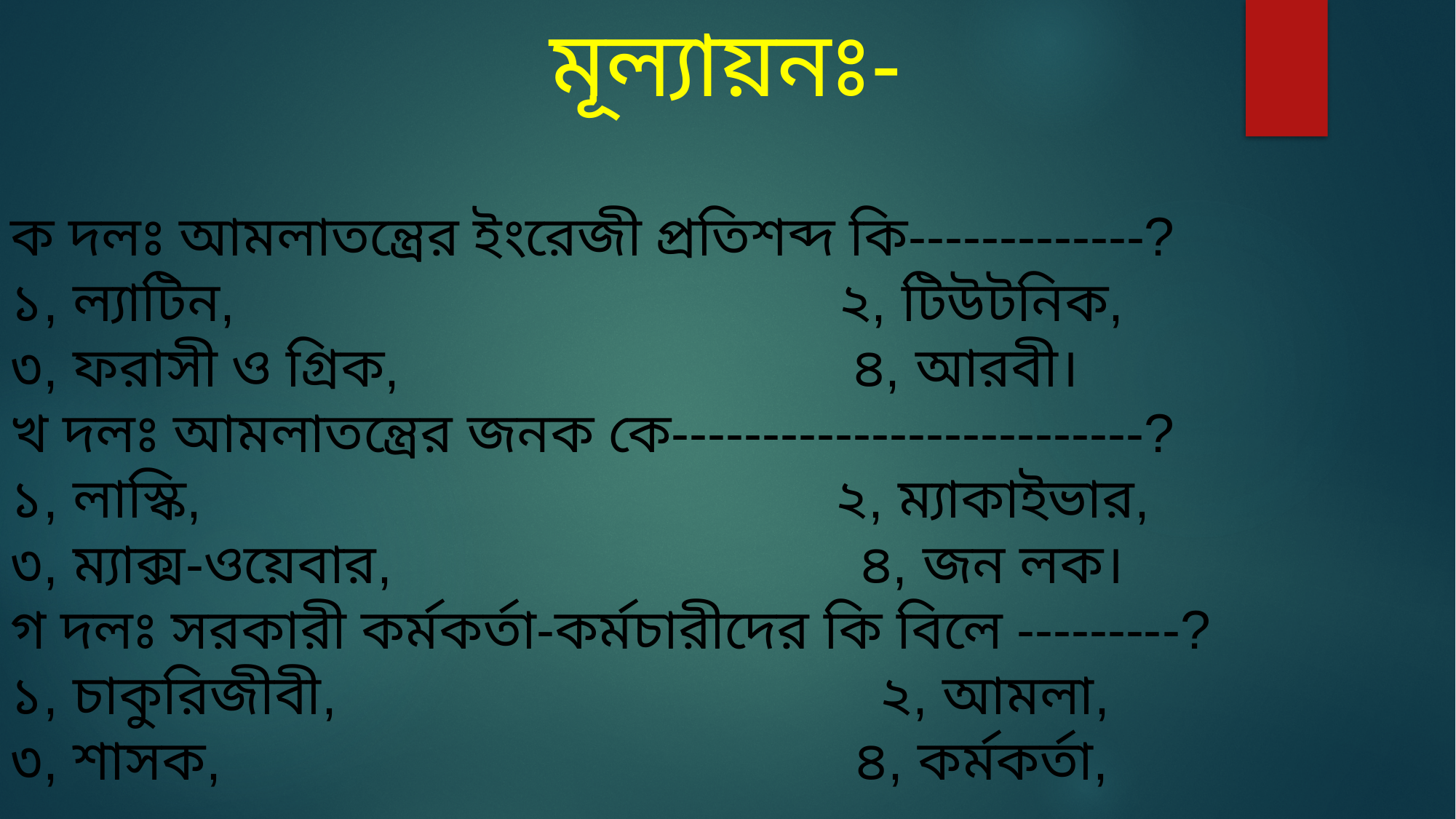

মূল্যায়নঃ-
ক দলঃ আমলাতন্ত্রের ইংরেজী প্রতিশব্দ কি-------------?
১, ল্যাটিন,                                        ২, টিউটনিক,
৩, ফরাসী ও গ্রিক,                              ৪, আরবী।
খ দলঃ আমলাতন্ত্রের জনক কে--------------------------?
১, লাস্কি,                                          ২, ম্যাকাইভার,
৩, ম্যাক্স-ওয়েবার,                               ৪, জন লক।
গ দলঃ সরকারী কর্মকর্তা-কর্মচারীদের কি বিলে ---------?
১, চাকুরিজীবী,                                    ২, আমলা,
৩, শাসক,                                          ৪, কর্মকর্তা,